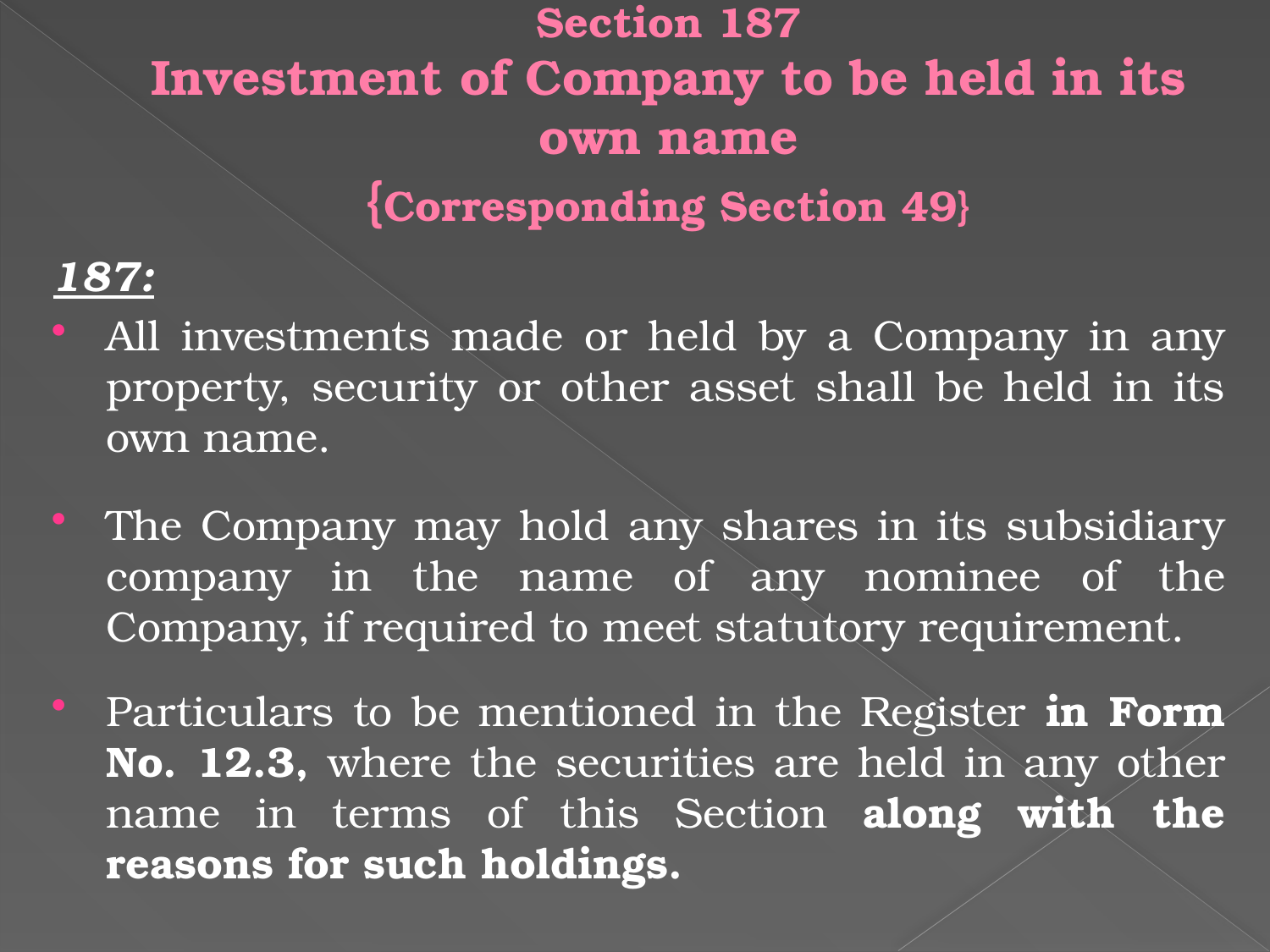

# Section 187 Investment of Company to be held in its own name {Corresponding Section 49}
187:
All investments made or held by a Company in any property, security or other asset shall be held in its own name.

The Company may hold any shares in its subsidiary company in the name of any nominee of the Company, if required to meet statutory requirement.

Particulars to be mentioned in the Register in Form No. 12.3, where the securities are held in any other name in terms of this Section along with the reasons for such holdings.